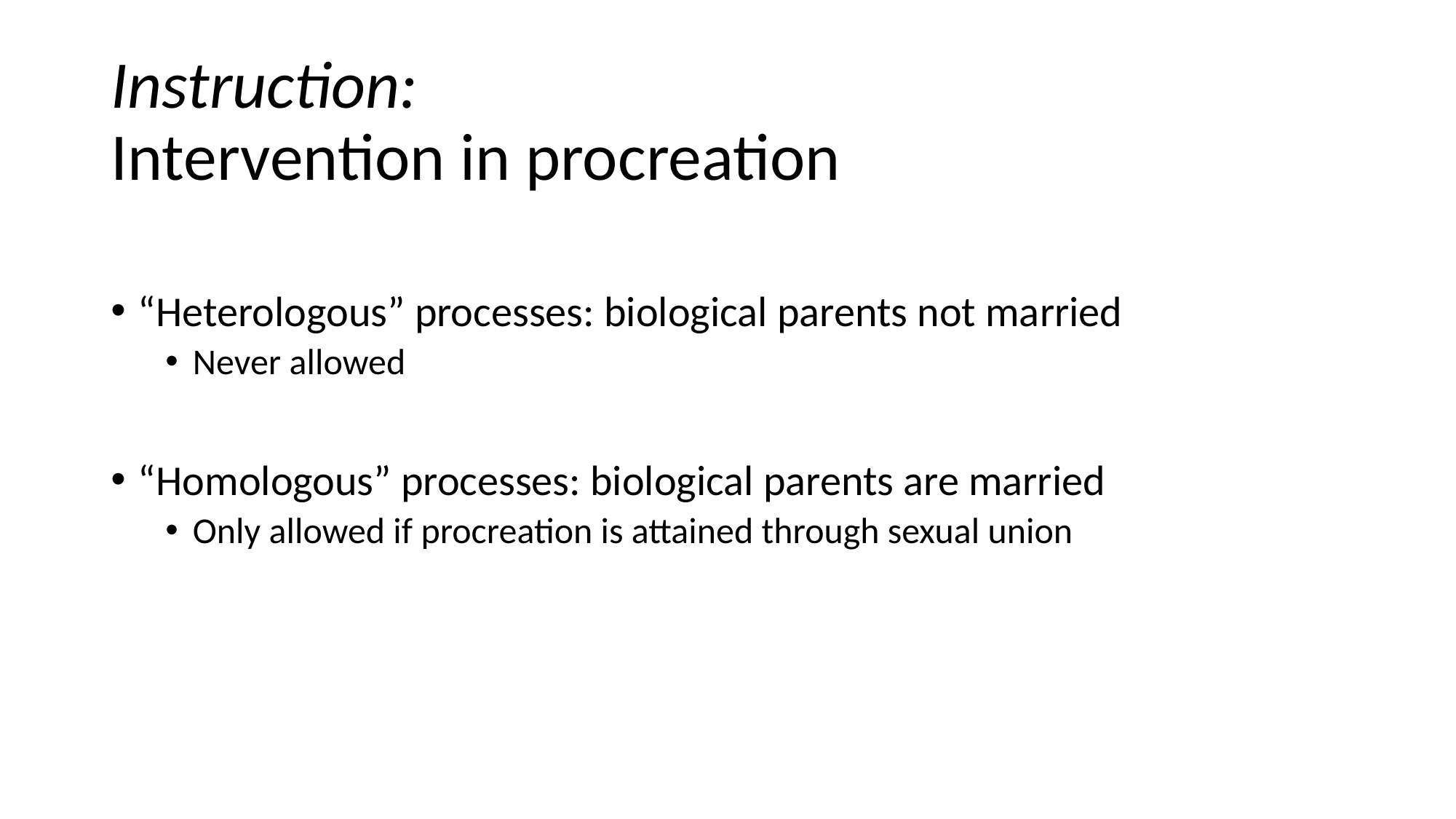

# Instruction: Intervention in procreation

“Heterologous” processes: biological parents not married
Never allowed

“Homologous” processes: biological parents are married
Only allowed if procreation is attained through sexual union